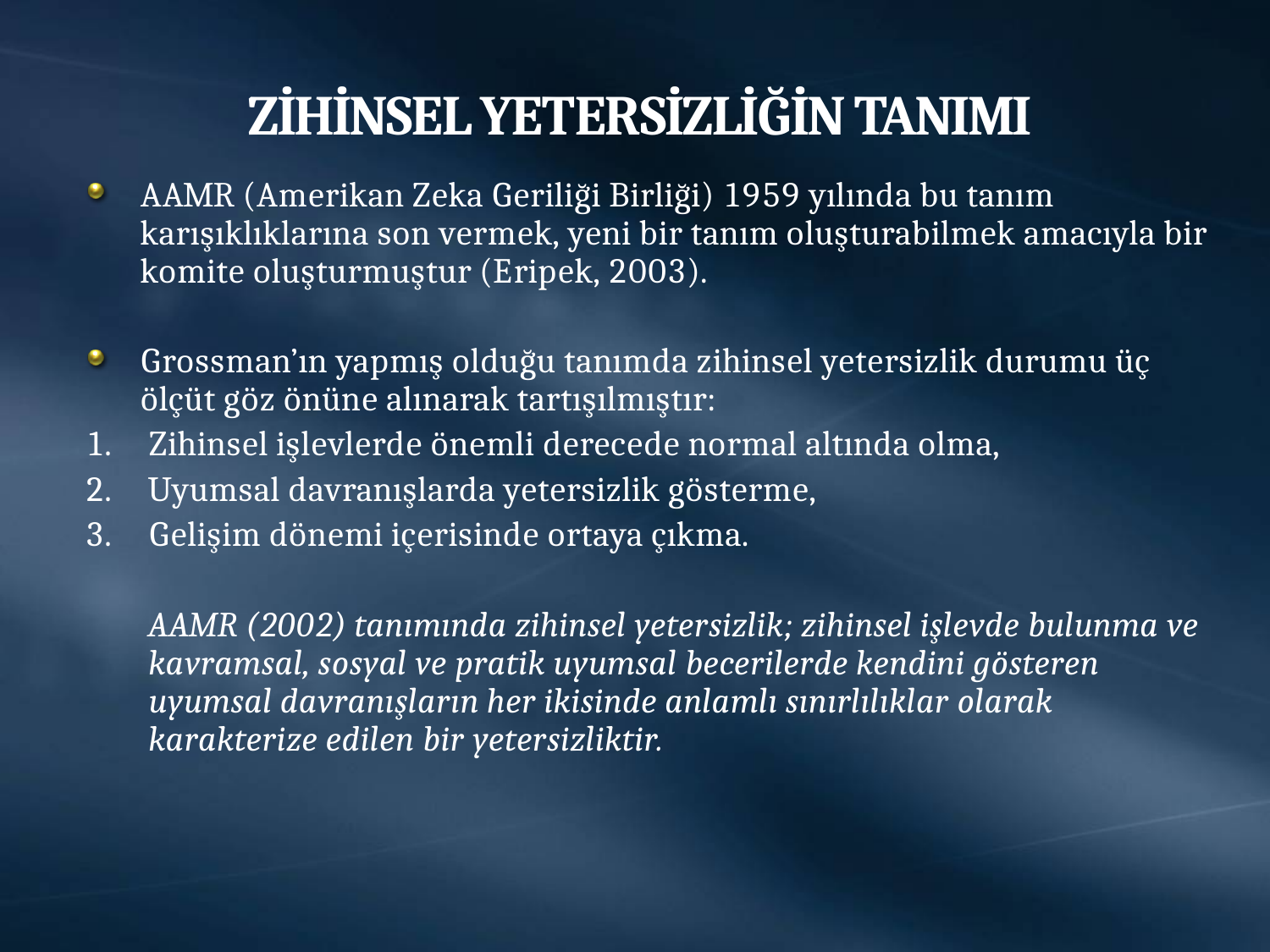

# ZİHİNSEL YETERSİZLİĞİN TANIMI
AAMR (Amerikan Zeka Geriliği Birliği) 1959 yılında bu tanım karışıklıklarına son vermek, yeni bir tanım oluşturabilmek amacıyla bir komite oluşturmuştur (Eripek, 2003).

Grossman’ın yapmış olduğu tanımda zihinsel yetersizlik durumu üç ölçüt göz önüne alınarak tartışılmıştır:
Zihinsel işlevlerde önemli derecede normal altında olma,
Uyumsal davranışlarda yetersizlik gösterme,
Gelişim dönemi içerisinde ortaya çıkma.

        AAMR (2002) tanımında zihinsel yetersizlik; zihinsel işlevde bulunma ve kavramsal, sosyal ve pratik uyumsal becerilerde kendini gösteren uyumsal davranışların her ikisinde anlamlı sınırlılıklar olarak karakterize edilen bir yetersizliktir.